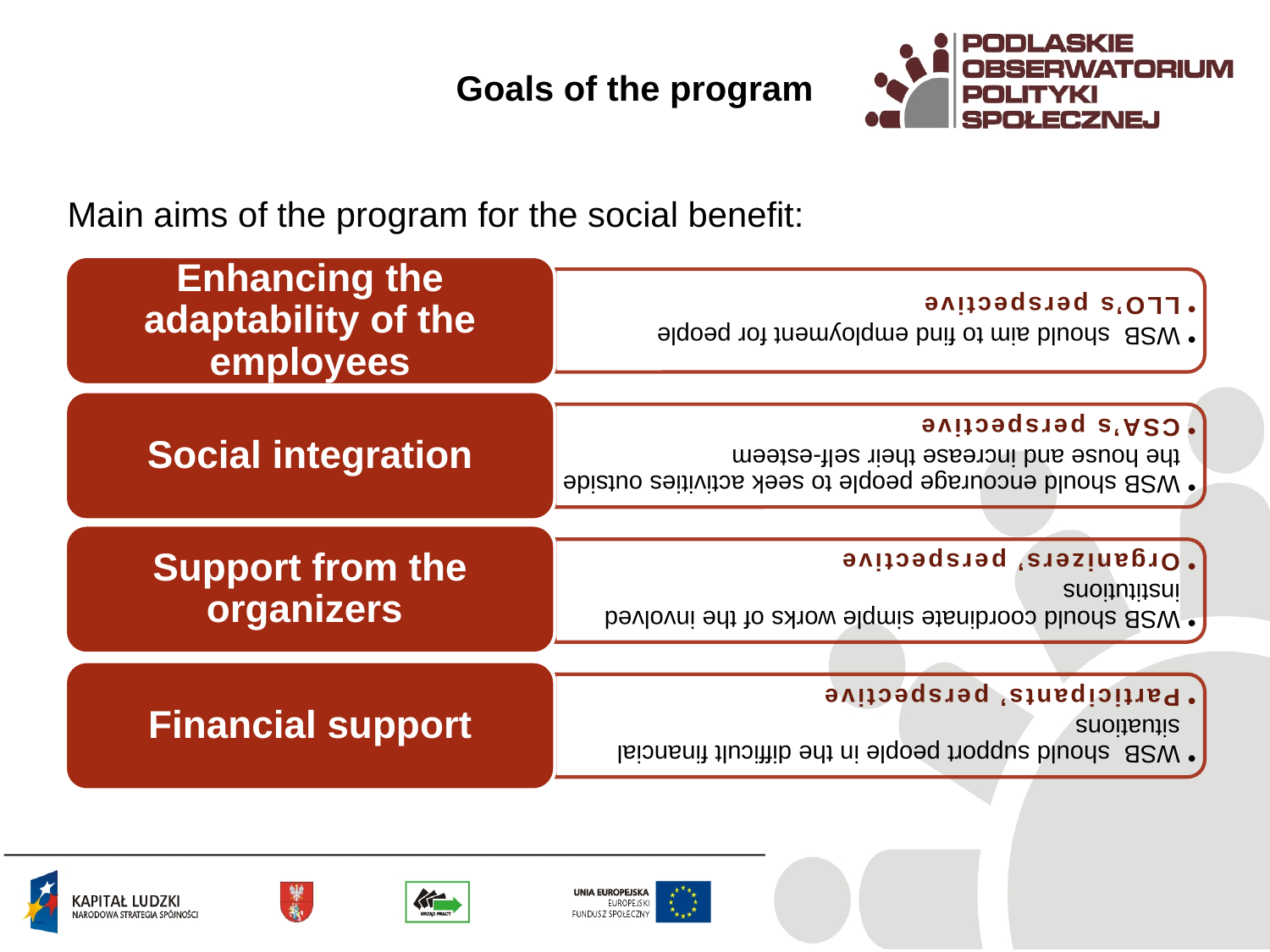

# Goals of the program
Main aims of the program for the social benefit:
WSB  should aim to find employment for people
LLO’s perspective
Enhancing the adaptability of the employees
WSB should encourage people to seek activities outside the house and increase their self-esteem
CSA’s perspective
Social integration
WSB should coordinate simple works of the involved institutions
Organizers’ perspective
Support from the organizers
WSB  should support people in the difficult financial situations
Participants’ perspective
Financial support